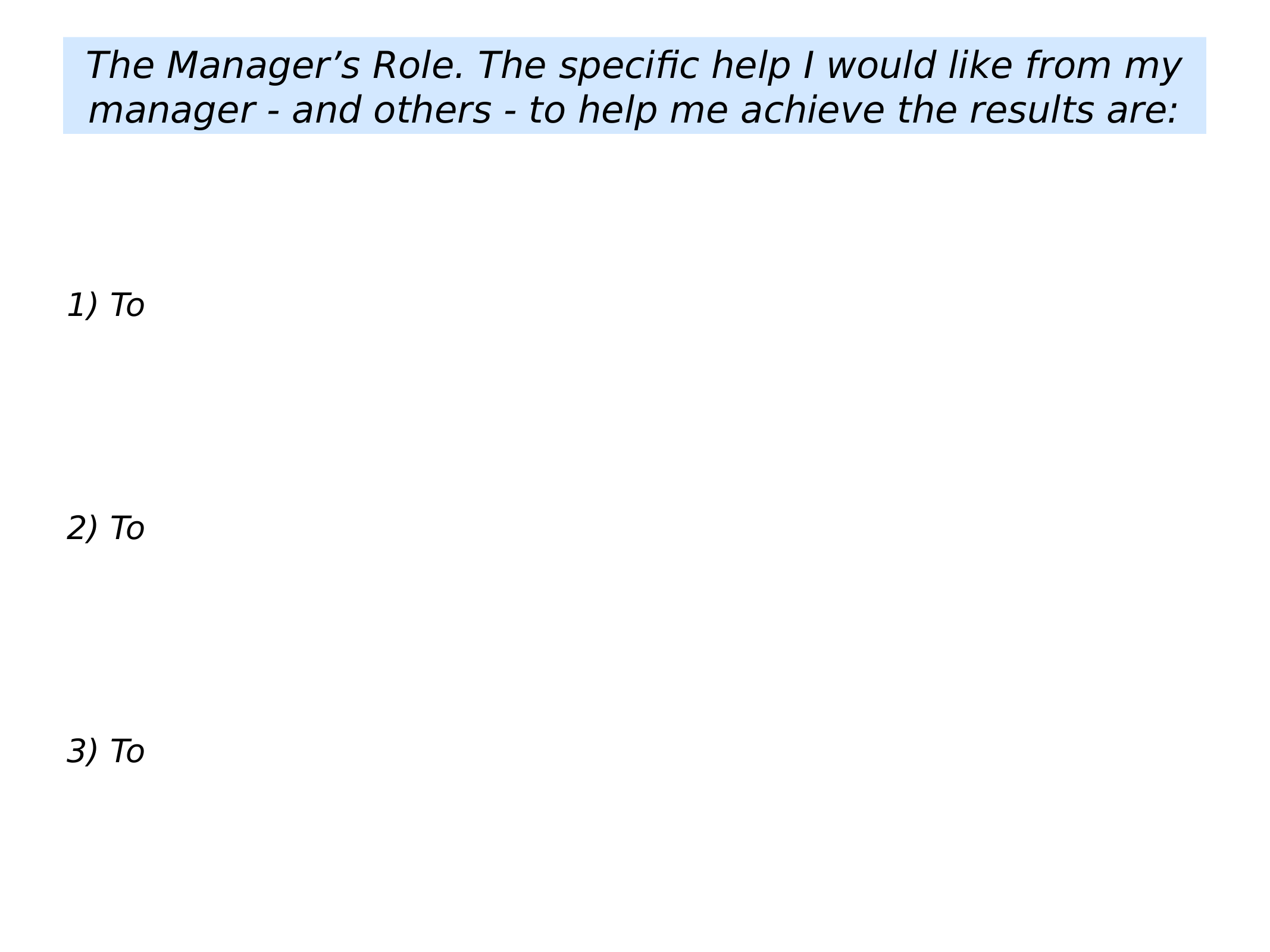

The Manager’s Role. The specific help I would like from my manager - and others - to help me achieve the results are:
1) To

2) To

3) To